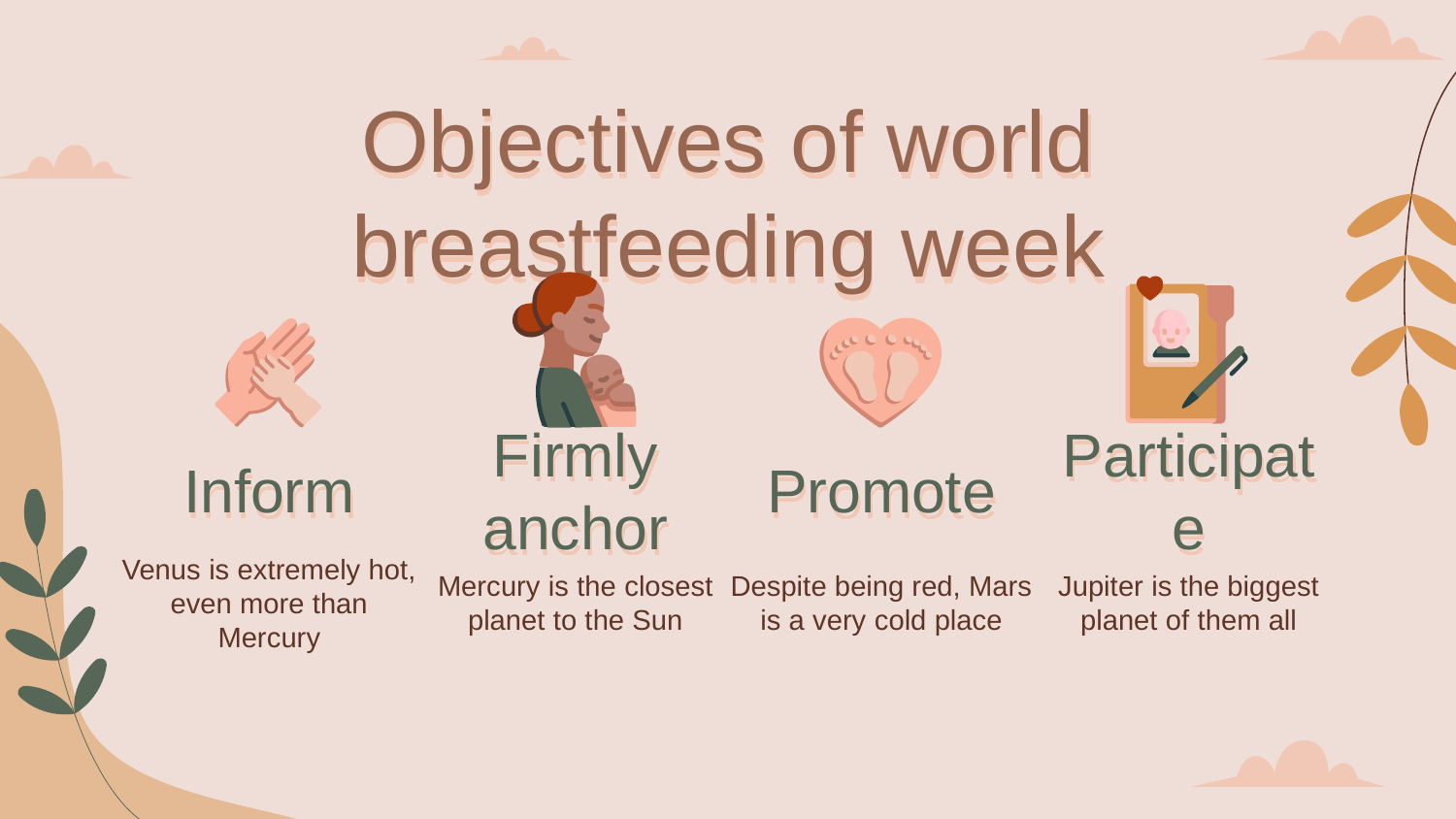

# Objectives of world breastfeeding week

Inform
Firmly anchor
Promote
Participate
Venus is extremely hot, even more than Mercury
Mercury is the closest planet to the Sun
Despite being red, Mars is a very cold place
Jupiter is the biggest planet of them all